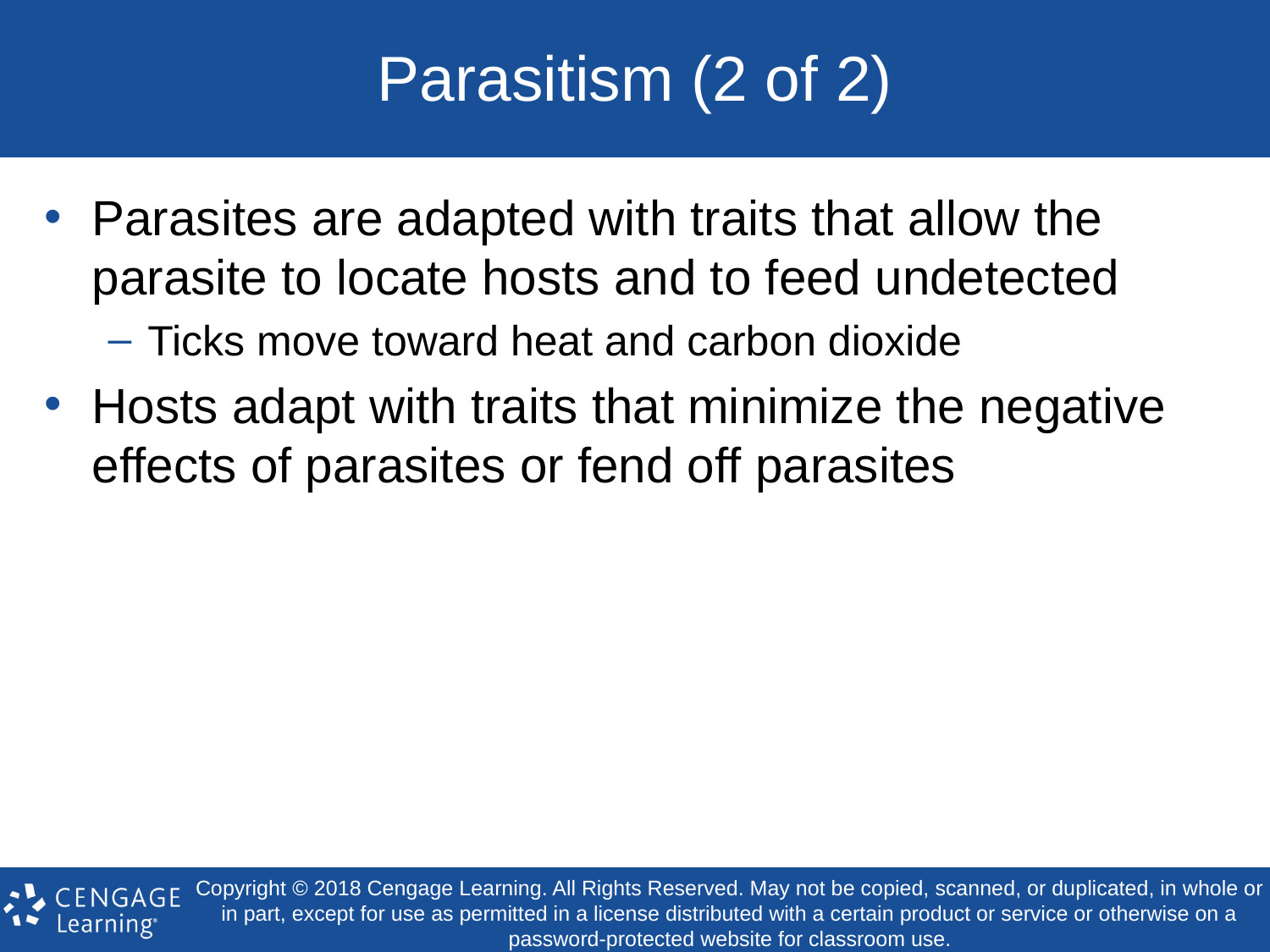

# Parasitism (2 of 2)
Parasites are adapted with traits that allow the parasite to locate hosts and to feed undetected
Ticks move toward heat and carbon dioxide
Hosts adapt with traits that minimize the negative effects of parasites or fend off parasites